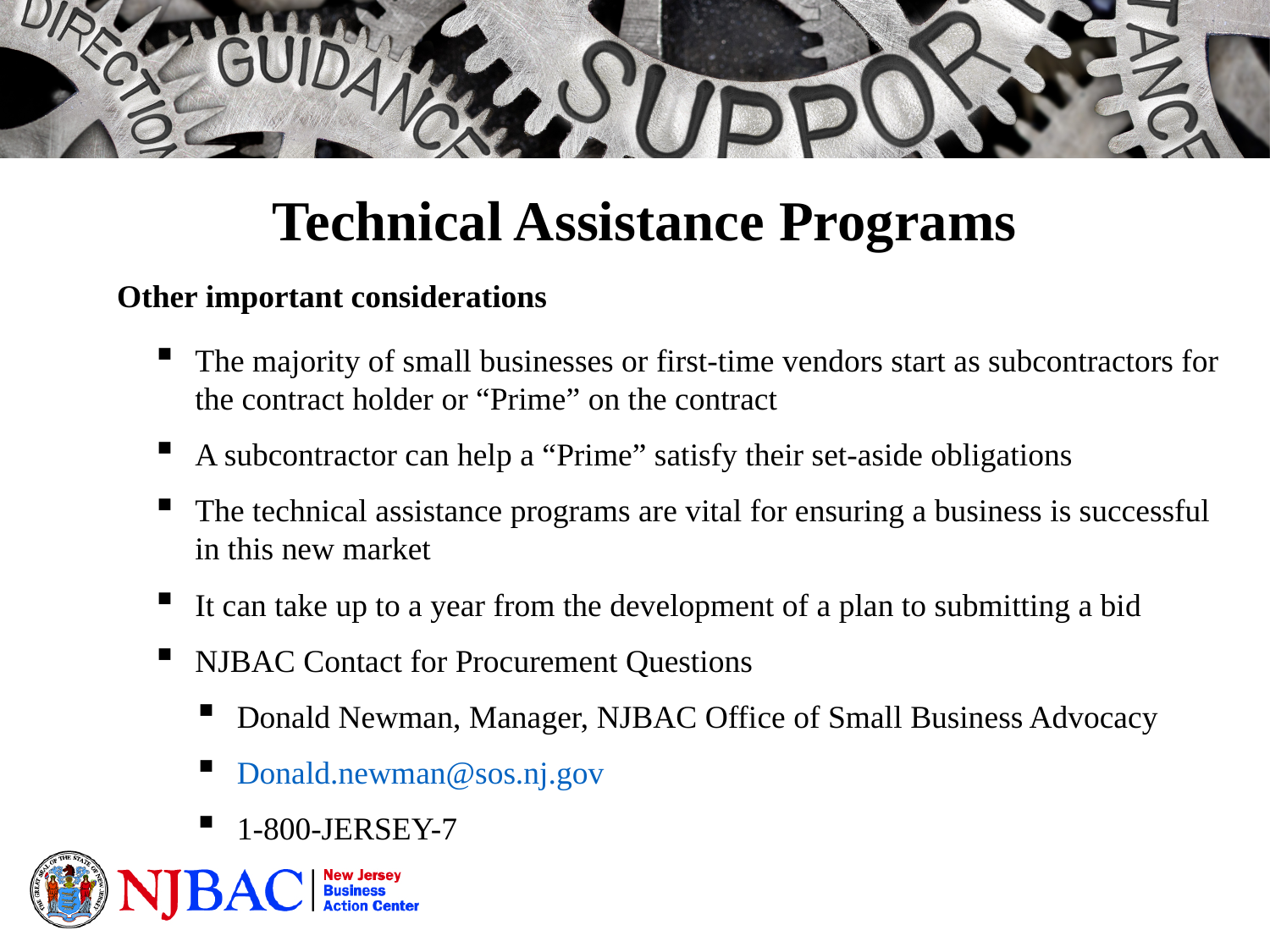

Technical Assistance Programs
 Other important considerations
The majority of small businesses or first-time vendors start as subcontractors for the contract holder or “Prime” on the contract
A subcontractor can help a “Prime” satisfy their set-aside obligations
The technical assistance programs are vital for ensuring a business is successful in this new market
It can take up to a year from the development of a plan to submitting a bid
NJBAC Contact for Procurement Questions
Donald Newman, Manager, NJBAC Office of Small Business Advocacy
Donald.newman@sos.nj.gov
1-800-JERSEY-7